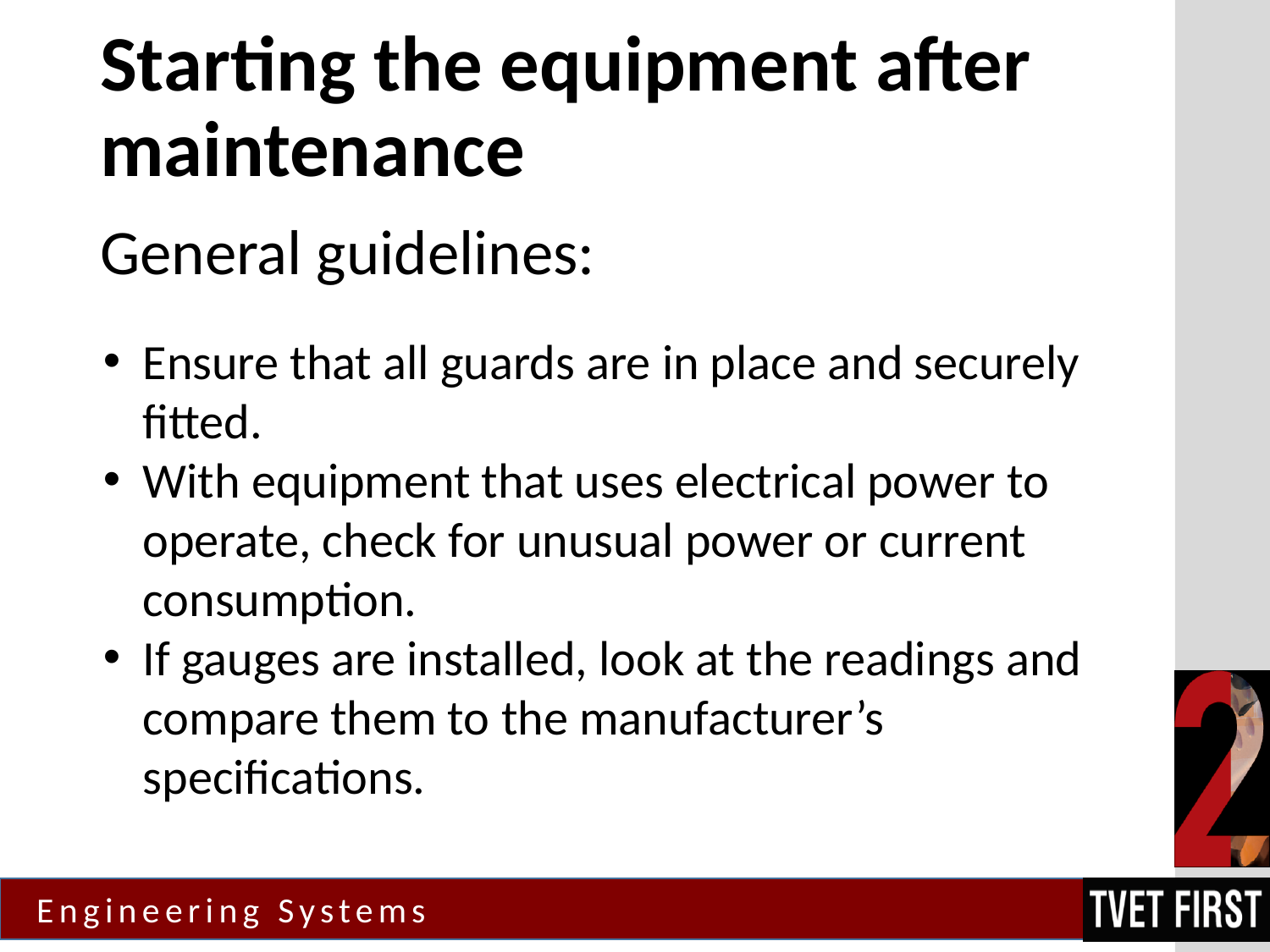

# Starting the equipment after maintenance
General guidelines:
Ensure that all guards are in place and securely fitted.
With equipment that uses electrical power to operate, check for unusual power or current consumption.
If gauges are installed, look at the readings and compare them to the manufacturer’s specifications.